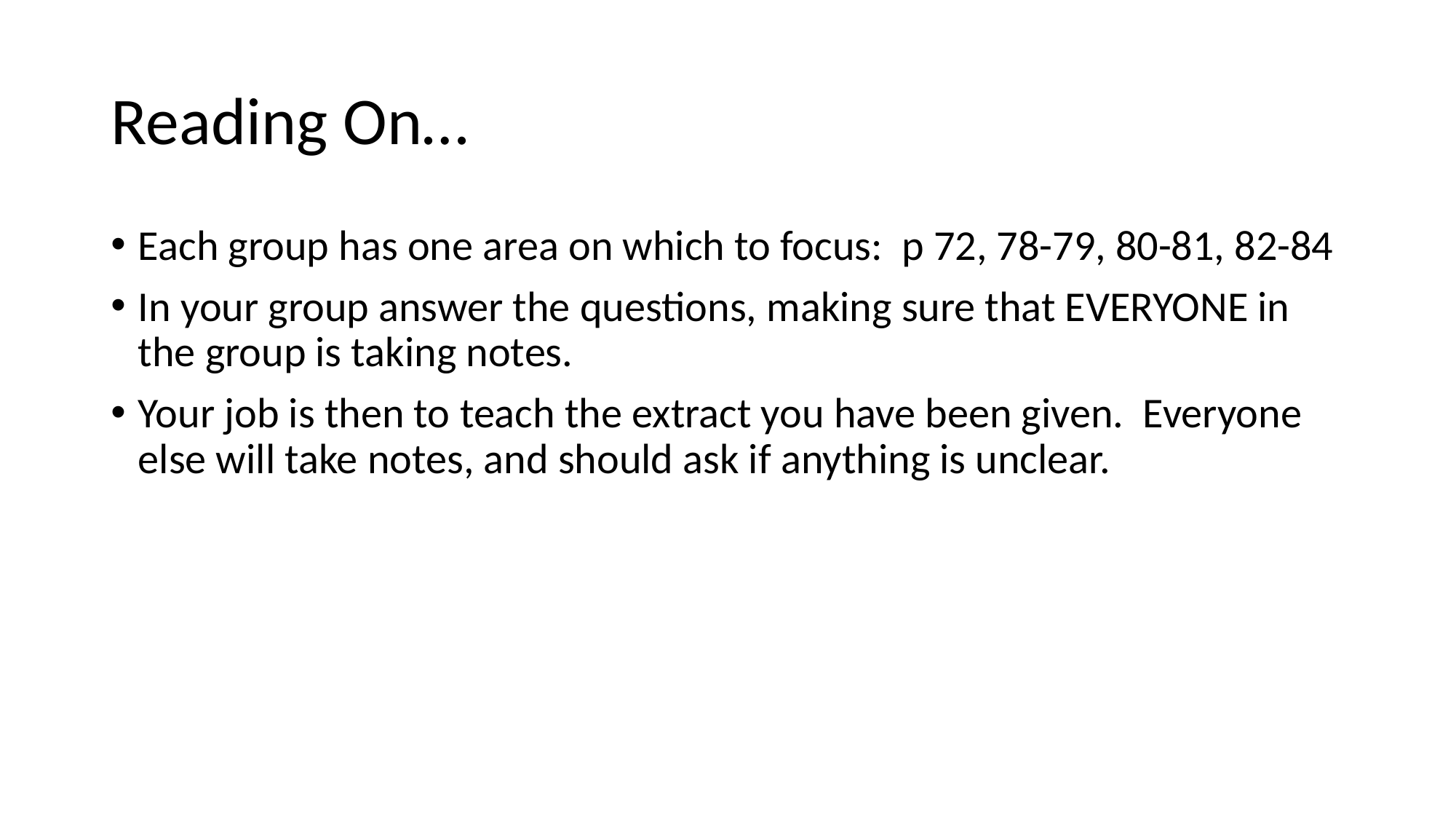

# Reading On…
Each group has one area on which to focus:  p 72, 78-79, 80-81, 82-84
In your group answer the questions, making sure that EVERYONE in the group is taking notes.
Your job is then to teach the extract you have been given.  Everyone else will take notes, and should ask if anything is unclear.